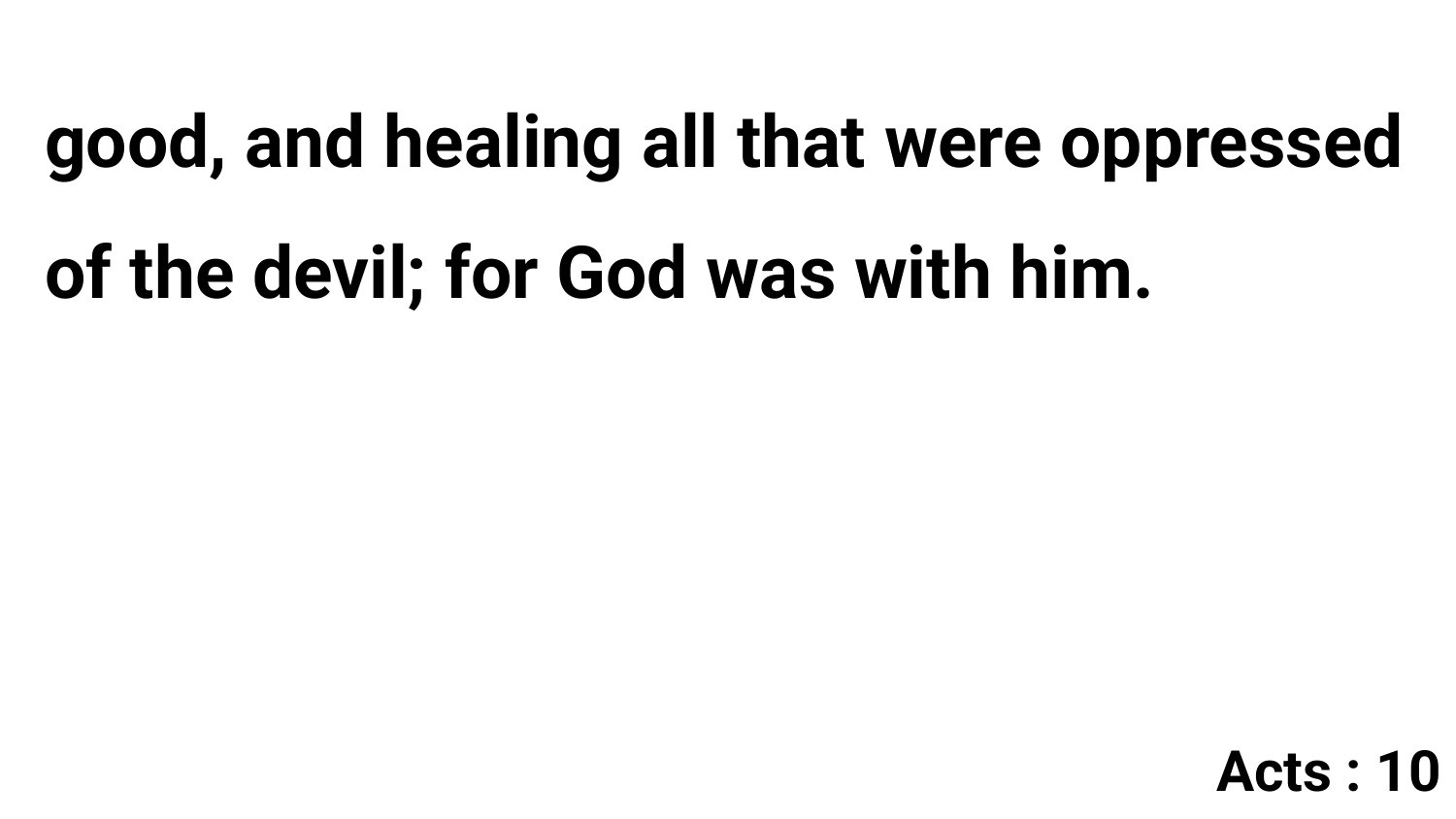

good, and healing all that were oppressed of the devil; for God was with him.
Acts : 10